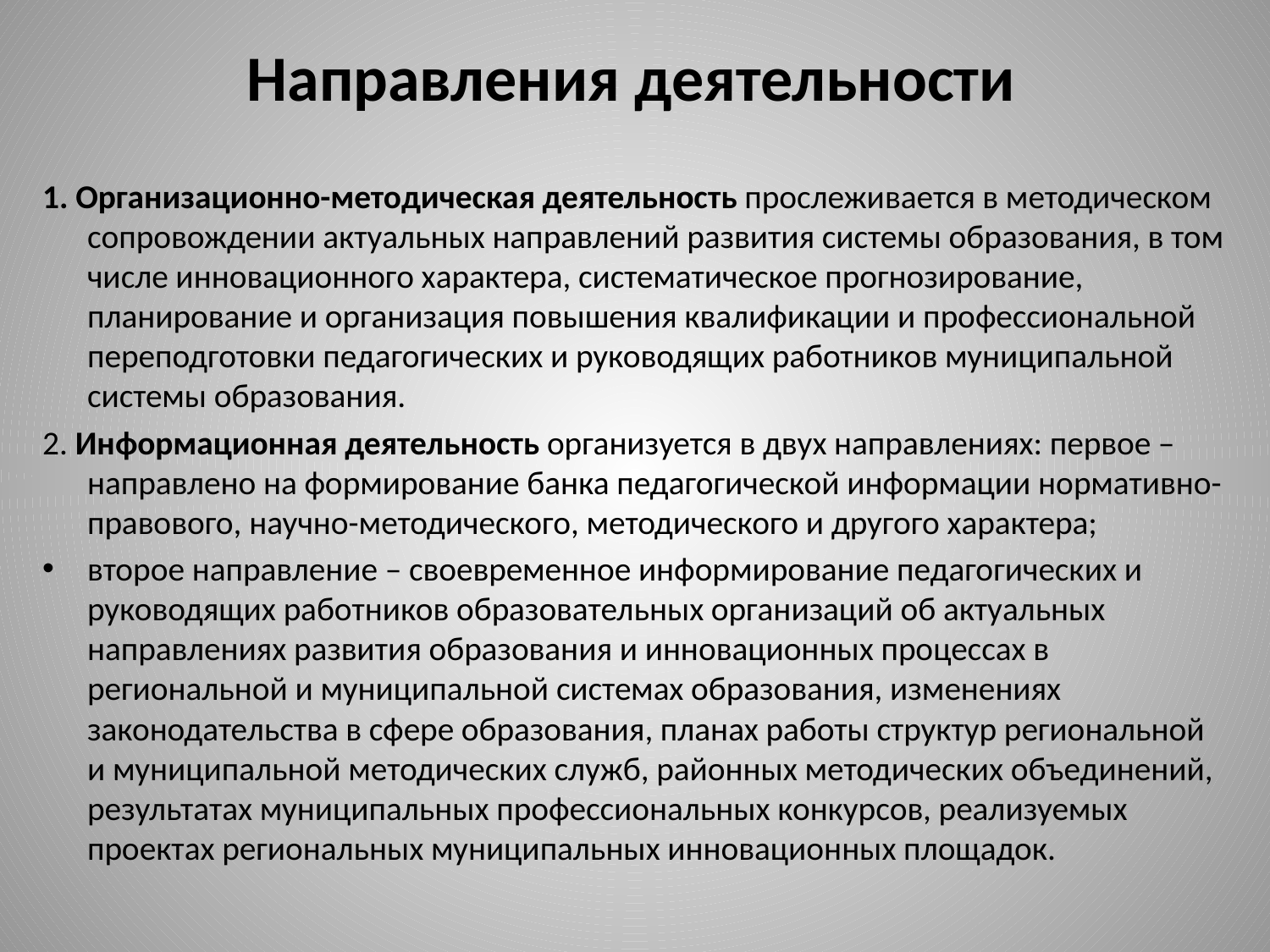

# Направления деятельности
1. Организационно-методическая деятельность прослеживается в методическом сопровождении актуальных направлений развития системы образования, в том числе инновационного характера, систематическое прогнозирование, планирование и организация повышения квалификации и профессиональной переподготовки педагогических и руководящих работников муниципальной системы образования.
2. Информационная деятельность организуется в двух направлениях: первое – направлено на формирование банка педагогической информации нормативно-правового, научно-методического, методического и другого характера;
второе направление – своевременное информирование педагогических и руководящих работников образовательных организаций об актуальных направлениях развития образования и инновационных процессах в региональной и муниципальной системах образования, изменениях законодательства в сфере образования, планах работы структур региональной и муниципальной методических служб, районных методических объединений, результатах муниципальных профессиональных конкурсов, реализуемых проектах региональных муниципальных инновационных площадок.